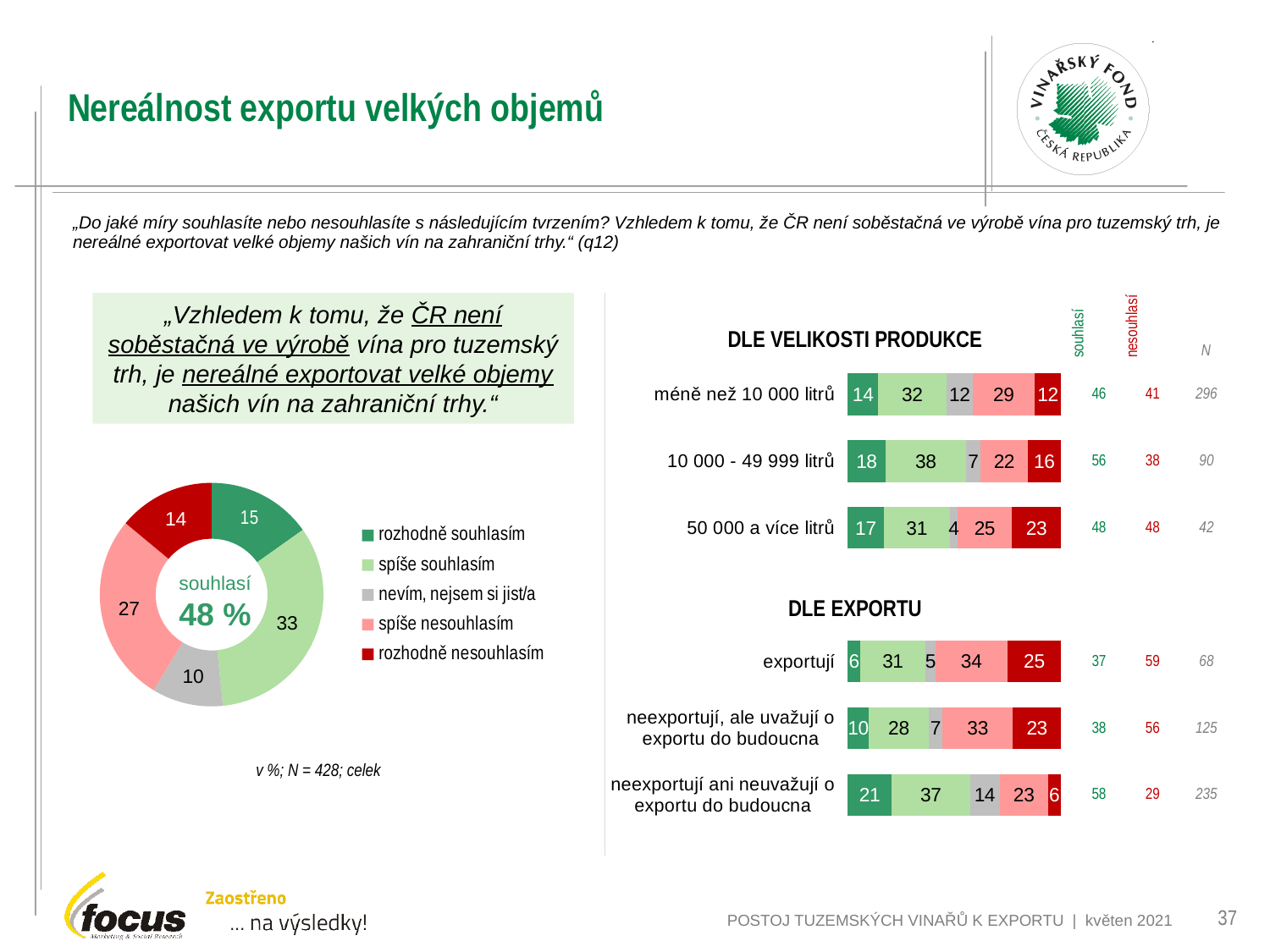

# Nereálnost exportu velkých objemů
„Do jaké míry souhlasíte nebo nesouhlasíte s následujícím tvrzením? Vzhledem k tomu, že ČR není soběstačná ve výrobě vína pro tuzemský trh, je nereálné exportovat velké objemy našich vín na zahraniční trhy.“ (q12)
| souhlasí | nesouhlasí | N |
| --- | --- | --- |
„Vzhledem k tomu, že ČR není soběstačná ve výrobě vína pro tuzemský trh, je nereálné exportovat velké objemy našich vín na zahraniční trhy.“

### Chart

| Category |  |  |  |  |  |
|---|---|---|---|---|---|
| méně než 10 000 litrů | 14.14634146341 | 32.19512195122 | 12.19512195122 | 29.26829268293 | 12.19512195122 |
| 10 000 - 49 999 litrů | 17.7304964539 | 37.58865248227 | 7.09219858156 | 21.98581560284 | 15.60283687943 |
| 50 000 a více litrů | 16.92251568656 | 30.89547156963 | 3.761856121407 | 25.4910258281 | 22.9291307943 |
|  | None | None | None | None | None |
| exportují | 5.838974764833 | 30.64814416148 | 4.577424872863 | 33.8582505831 | 25.07720561772 |
| neexportují, ale uvažují o exportu do budoucna | 9.964363124576 | 27.94289444843 | 6.606261350366 | 32.94644386636 | 22.54003721027 |
| neexportují ani neuvažují o exportu do budoucna | 20.63746966421 | 36.73540122849 | 13.90071529639 | 22.52205583255 | 6.204357978351 |
DLE VELIKOSTI PRODUKCE
| 46 | 41 | 296 |
| --- | --- | --- |
| 56 | 38 | 90 |
| 48 | 48 | 42 |
|  |  |  |
| 37 | 59 | 68 |
| 38 | 56 | 125 |
| 58 | 29 | 235 |

### Chart

| Category |  |
|---|---|
| rozhodně souhlasím | 15.174385622853245 |
| spíše souhlasím | 33.20592112091355 |
| nevím, nejsem si jist/a | 10.292788395482777 |
| spíše nesouhlasím | 27.361895593940915 |
| rozhodně nesouhlasím | 13.965009266810048 |
souhlasí
48 %
DLE EXPORTU
v %; N = 428; celek